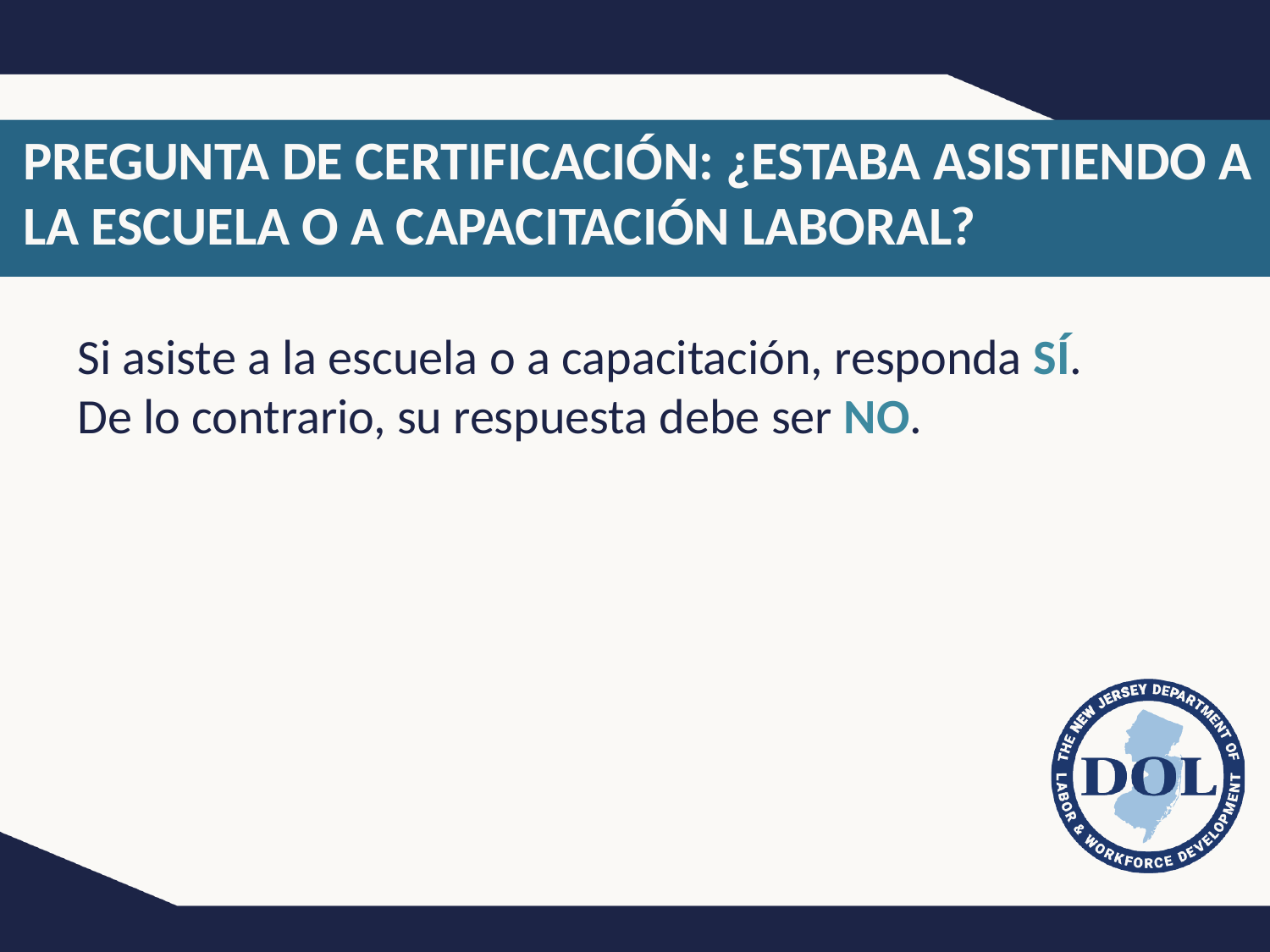

# PREGUNTA DE CERTIFICACIÓN: ¿ESTABA ASISTIENDO A LA ESCUELA O A CAPACITACIÓN LABORAL?
Si asiste a la escuela o a capacitación, responda SÍ. De lo contrario, su respuesta debe ser NO.